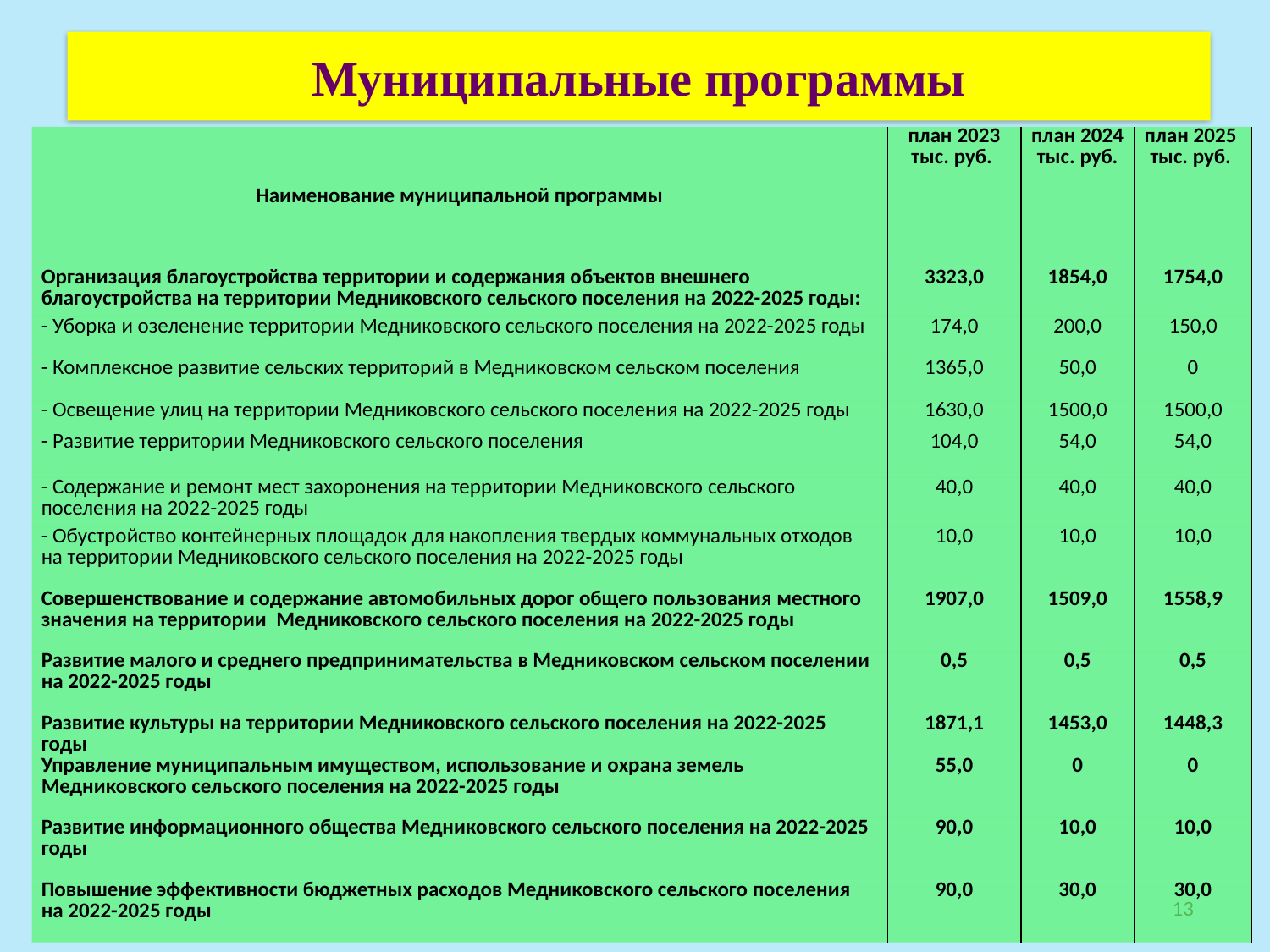

# Муниципальные программы
| Наименование муниципальной программы | план 2023 тыс. руб. | план 2024 тыс. руб. | план 2025 тыс. руб. |
| --- | --- | --- | --- |
| Организация благоустройства территории и содержания объектов внешнего благоустройства на территории Медниковского сельского поселения на 2022-2025 годы: | 3323,0 | 1854,0 | 1754,0 |
| - Уборка и озеленение территории Медниковского сельского поселения на 2022-2025 годы | 174,0 | 200,0 | 150,0 |
| - Комплексное развитие сельских территорий в Медниковском сельском поселения | 1365,0 | 50,0 | 0 |
| - Освещение улиц на территории Медниковского сельского поселения на 2022-2025 годы | 1630,0 | 1500,0 | 1500,0 |
| - Развитие территории Медниковского сельского поселения | 104,0 | 54,0 | 54,0 |
| - Содержание и ремонт мест захоронения на территории Медниковского сельского поселения на 2022-2025 годы | 40,0 | 40,0 | 40,0 |
| - Обустройство контейнерных площадок для накопления твердых коммунальных отходов на территории Медниковского сельского поселения на 2022-2025 годы | 10,0 | 10,0 | 10,0 |
| Совершенствование и содержание автомобильных дорог общего пользования местного значения на территории Медниковского сельского поселения на 2022-2025 годы | 1907,0 | 1509,0 | 1558,9 |
| Развитие малого и среднего предпринимательства в Медниковском сельском поселении на 2022-2025 годы | 0,5 | 0,5 | 0,5 |
| Развитие культуры на территории Медниковского сельского поселения на 2022-2025 годы | 1871,1 | 1453,0 | 1448,3 |
| Управление муниципальным имуществом, использование и охрана земель Медниковского сельского поселения на 2022-2025 годы | 55,0 | 0 | 0 |
| Развитие информационного общества Медниковского сельского поселения на 2022-2025 годы | 90,0 | 10,0 | 10,0 |
| Повышение эффективности бюджетных расходов Медниковского сельского поселения на 2022-2025 годы | 90,0 | 30,0 | 30,0 |
13